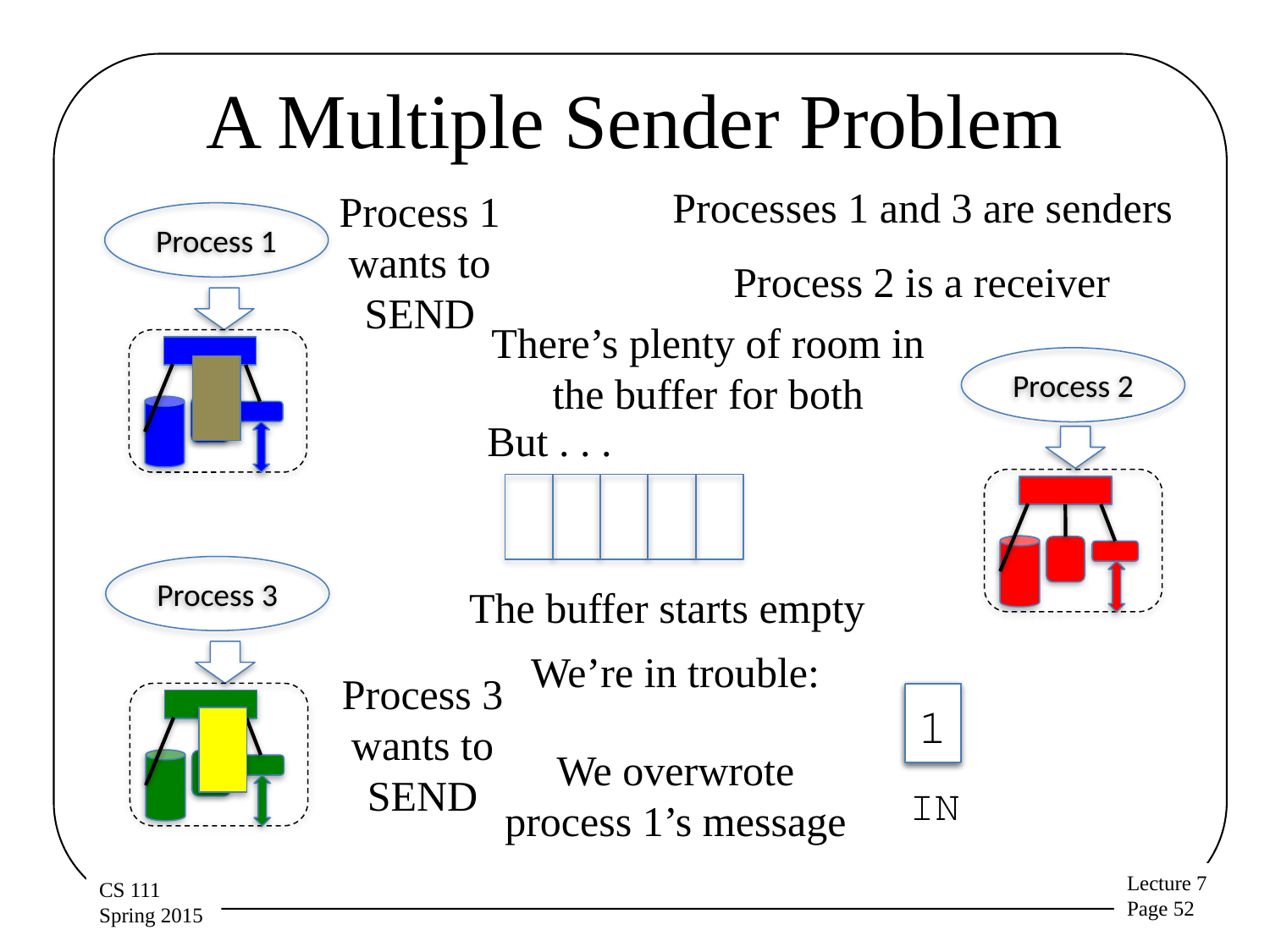

# A Multiple Sender Problem
Processes 1 and 3 are senders
Process 1 wants to SEND
Process 1

Process 2 is a receiver

There’s plenty of room in the buffer for both

Process 2

But . . .

Process 3
The buffer starts empty
We’re in trouble:

Process 3 wants to SEND

0
1
1

We overwrote process 1’s message

IN